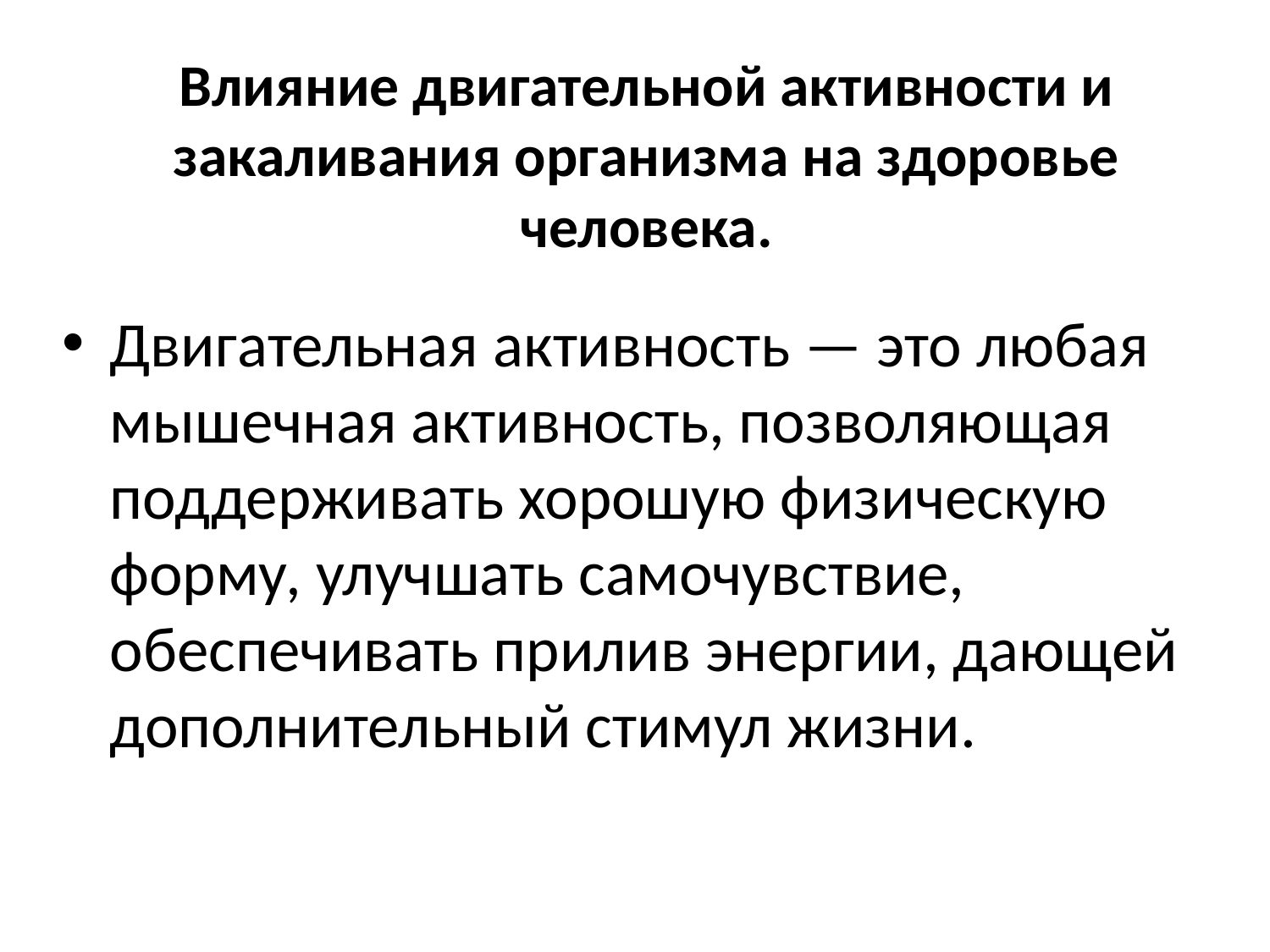

# Влияние двигательной активности и закаливания организма на здоровье человека.
Двигательная активность — это любая мышечная активность, позволяющая поддерживать хорошую физическую форму, улучшать самочувствие, обеспечивать прилив энергии, дающей дополнительный стимул жизни.